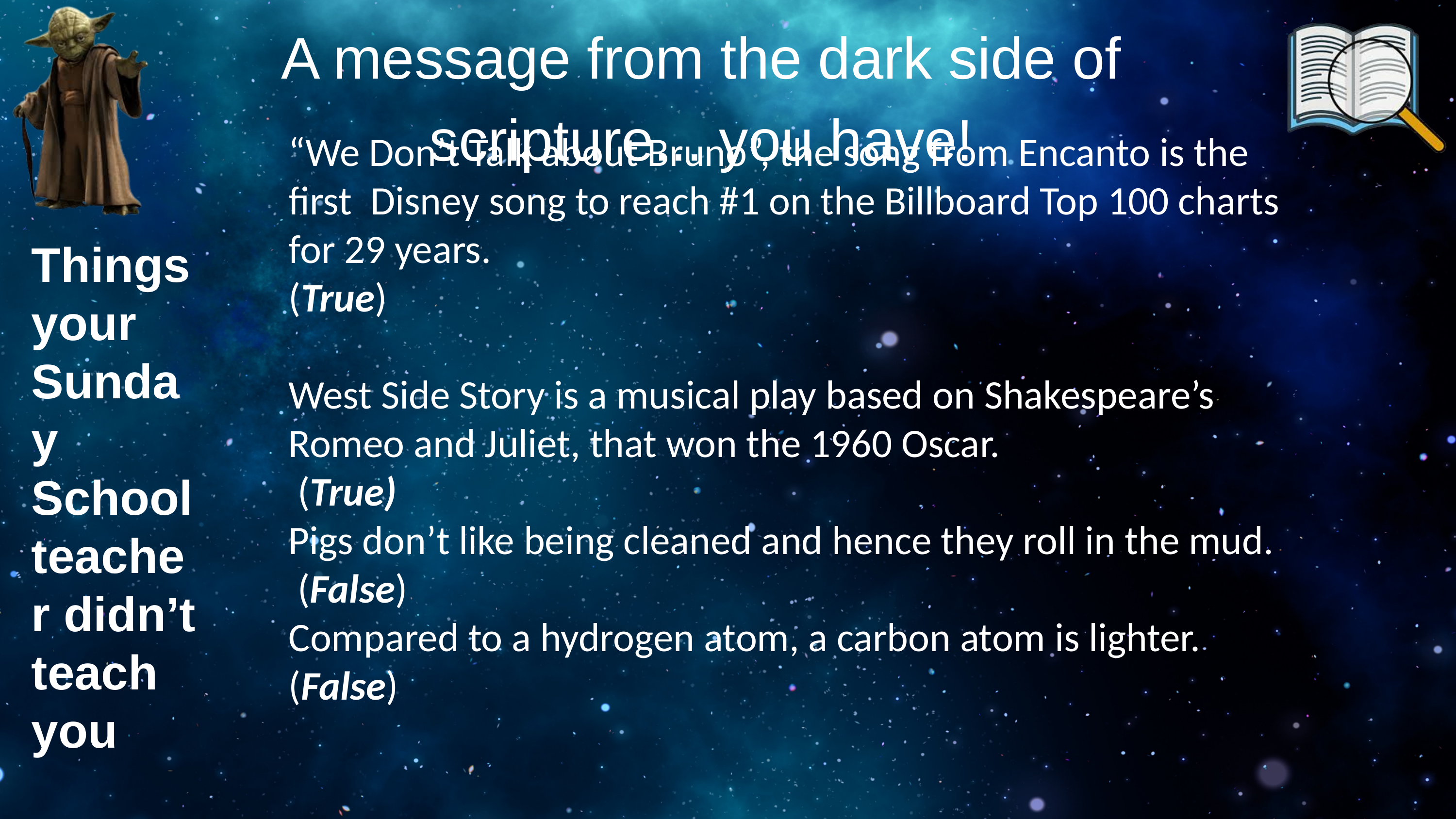

A message from the dark side of scripture... you have!
“We Don’t Talk about Bruno”, the song from Encanto is the first  Disney song to reach #1 on the Billboard Top 100 charts for 29 years.
(True)

West Side Story is a musical play based on Shakespeare’s Romeo and Juliet, that won the 1960 Oscar.
 (True)
Pigs don’t like being cleaned and hence they roll in the mud.
 (False)
Compared to a hydrogen atom, a carbon atom is lighter.
(False)
Things your Sunday School teacher didn’t teach you